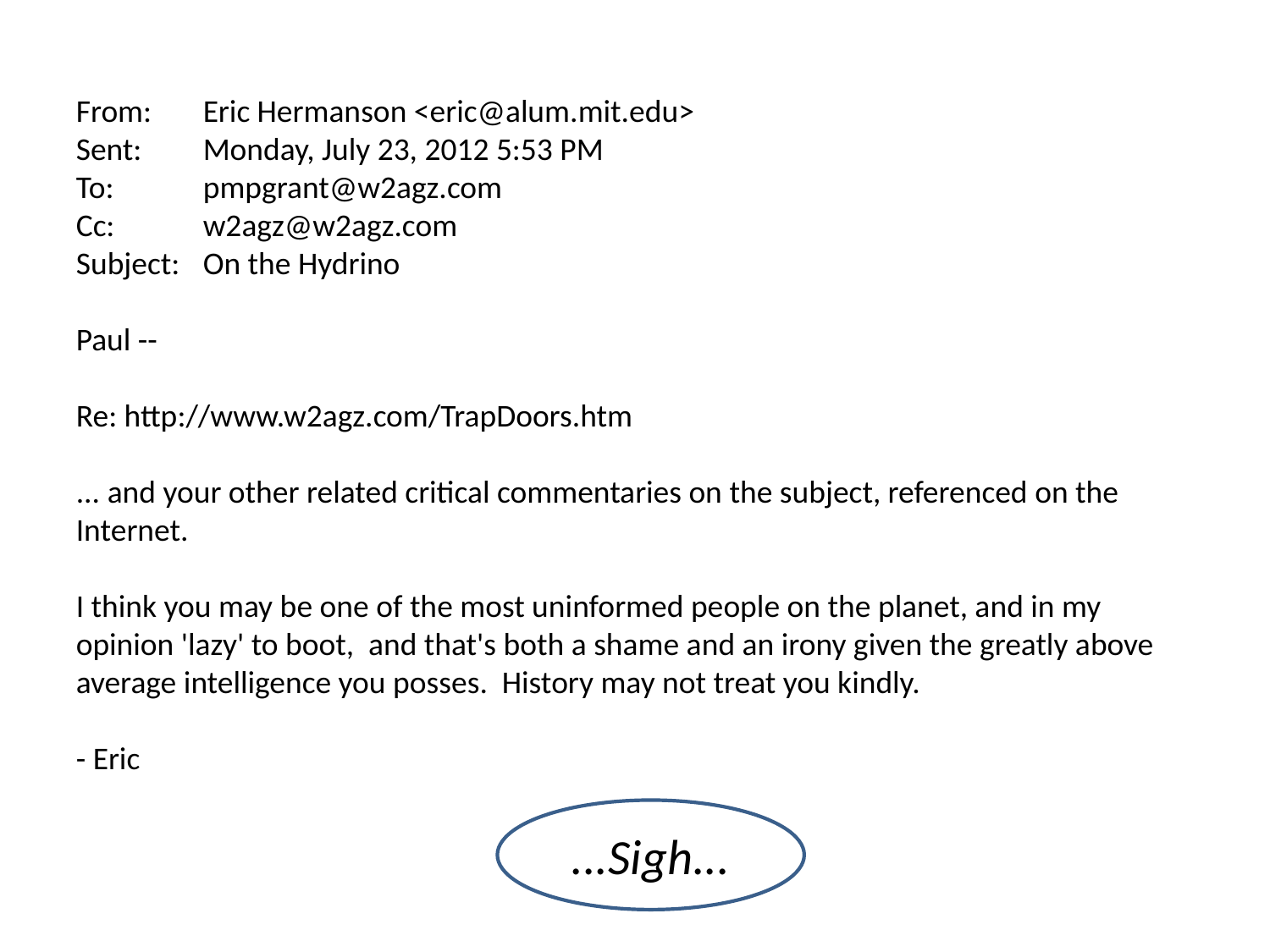

From:	Eric Hermanson <eric@alum.mit.edu>
Sent:	Monday, July 23, 2012 5:53 PM
To:	pmpgrant@w2agz.com
Cc:	w2agz@w2agz.com
Subject:	On the Hydrino

Paul --

Re: http://www.w2agz.com/TrapDoors.htm

... and your other related critical commentaries on the subject, referenced on the Internet.

I think you may be one of the most uninformed people on the planet, and in my opinion 'lazy' to boot,  and that's both a shame and an irony given the greatly above average intelligence you posses.  History may not treat you kindly.

- Eric
...Sigh...